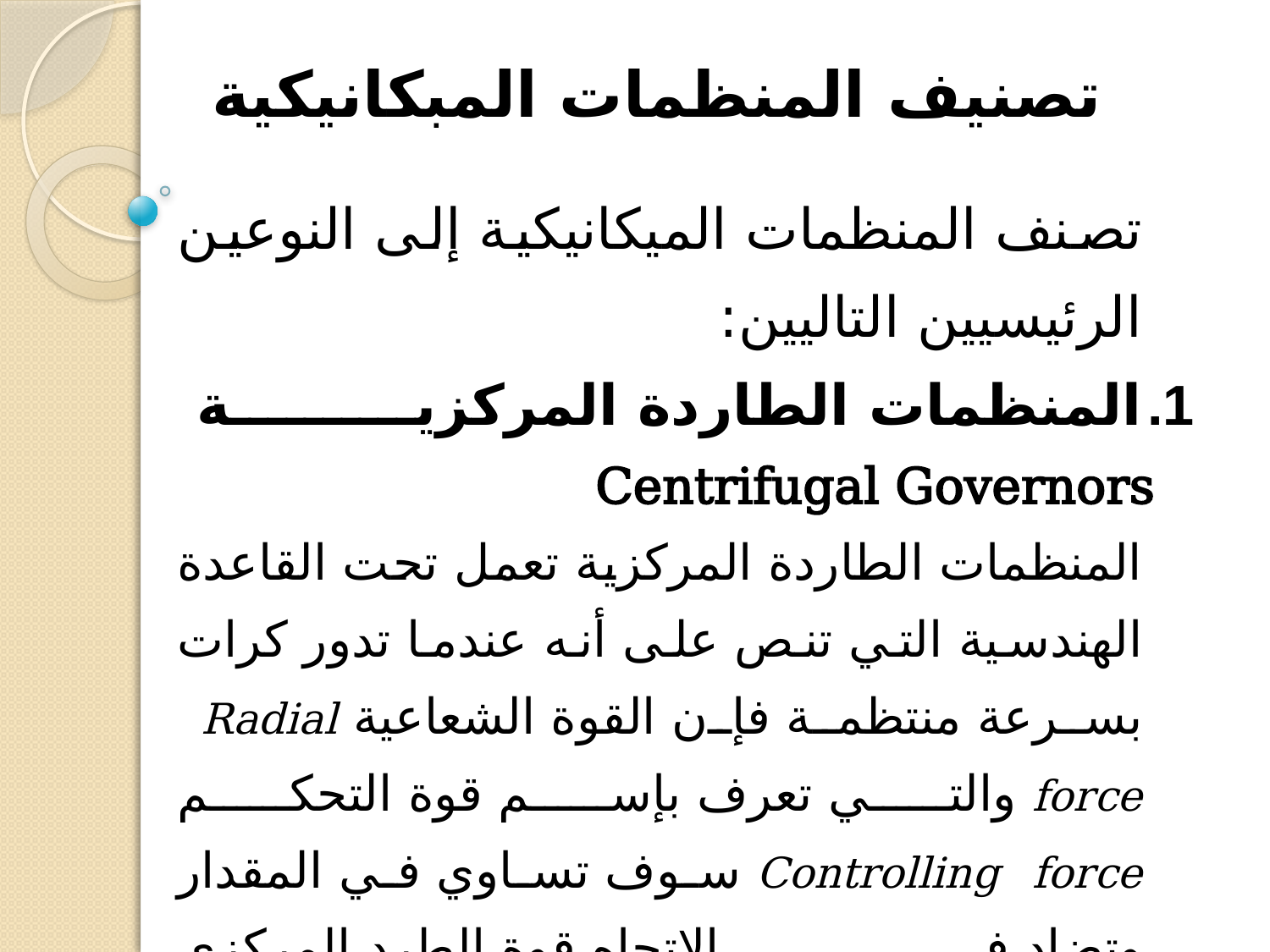

# تصنيف المنظمات المبكانيكية
تصنف المنظمات الميكانيكية إلى النوعين الرئيسيين التاليين:
المنظمات الطاردة المركزية  Centrifugal Governors
المنظمات الطاردة المركزية تعمل تحت القاعدة الهندسية التي تنص على أنه عندما تدور كرات بسرعة منتظمة فإن القوة الشعاعية Radial force والتي تعرف بإسم قوة التحكم Controlling force سوف تساوي في المقدار وتضاد في الإتجاه قوة الطرد المركزي Centrifugal force المؤثرة على الكرات.
منظمات القصور الذاتي  Inertia Governors